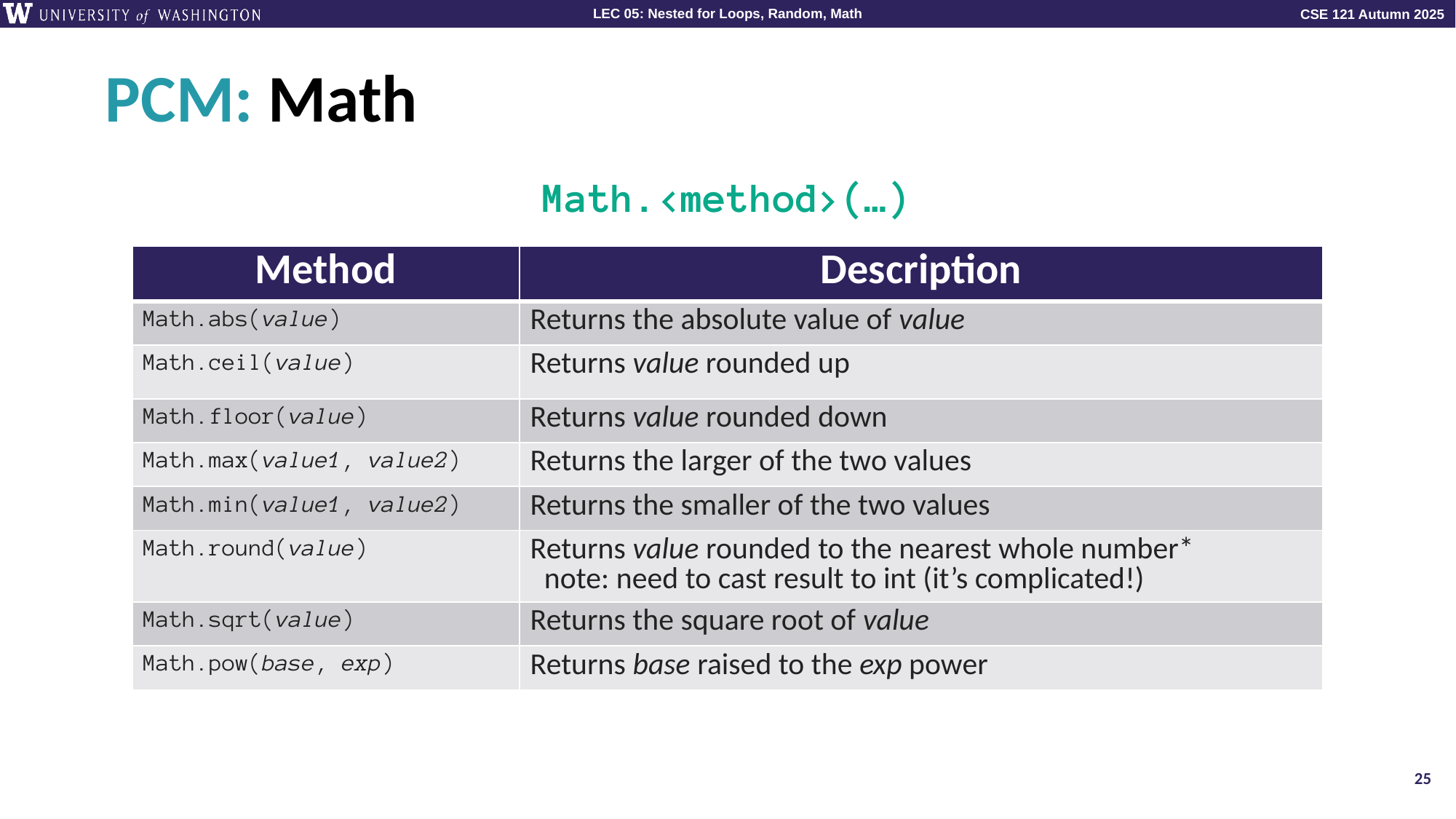

# PCM: Math
Math.<method>(…)
| Method | Description |
| --- | --- |
| Math.abs(value) | Returns the absolute value of value |
| Math.ceil(value) | Returns value rounded up |
| Math.floor(value) | Returns value rounded down |
| Math.max(value1, value2) | Returns the larger of the two values |
| Math.min(value1, value2) | Returns the smaller of the two values |
| Math.round(value) | Returns value rounded to the nearest whole number\* note: need to cast result to int (it’s complicated!) |
| Math.sqrt(value) | Returns the square root of value |
| Math.pow(base, exp) | Returns base raised to the exp power |
25